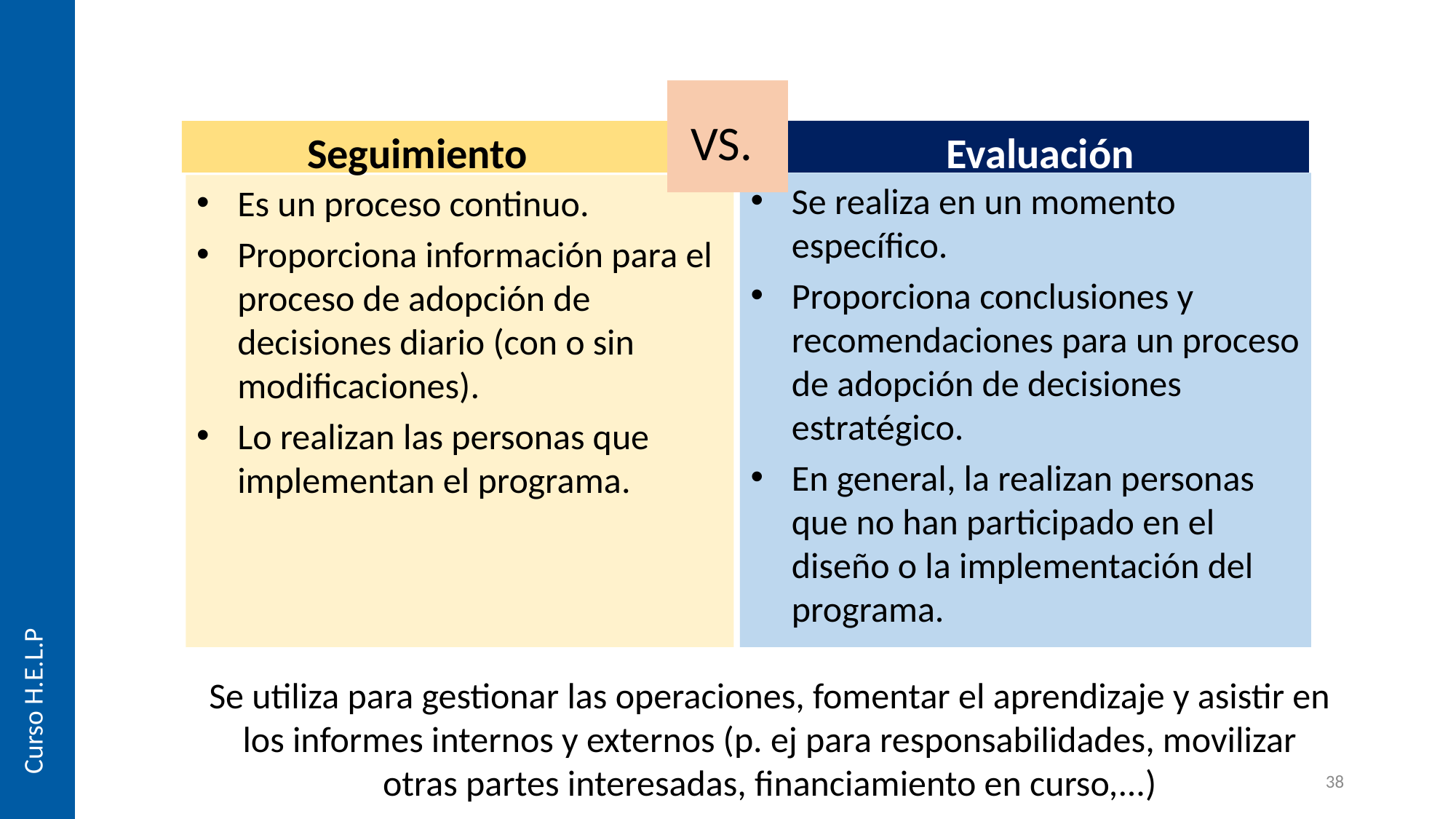

VS.
                   Evaluación
               Seguimiento
Se realiza en un momento específico.
Proporciona conclusiones y recomendaciones para un proceso de adopción de decisiones estratégico.
En general, la realizan personas que no han participado en el diseño o la implementación del programa.
Es un proceso continuo.
Proporciona información para el proceso de adopción de decisiones diario (con o sin modificaciones).
Lo realizan las personas que implementan el programa.

Curso H.E.L.P
Se utiliza para gestionar las operaciones, fomentar el aprendizaje y asistir en los informes internos y externos (p. ej para responsabilidades, movilizar otras partes interesadas, financiamiento en curso,...)
38